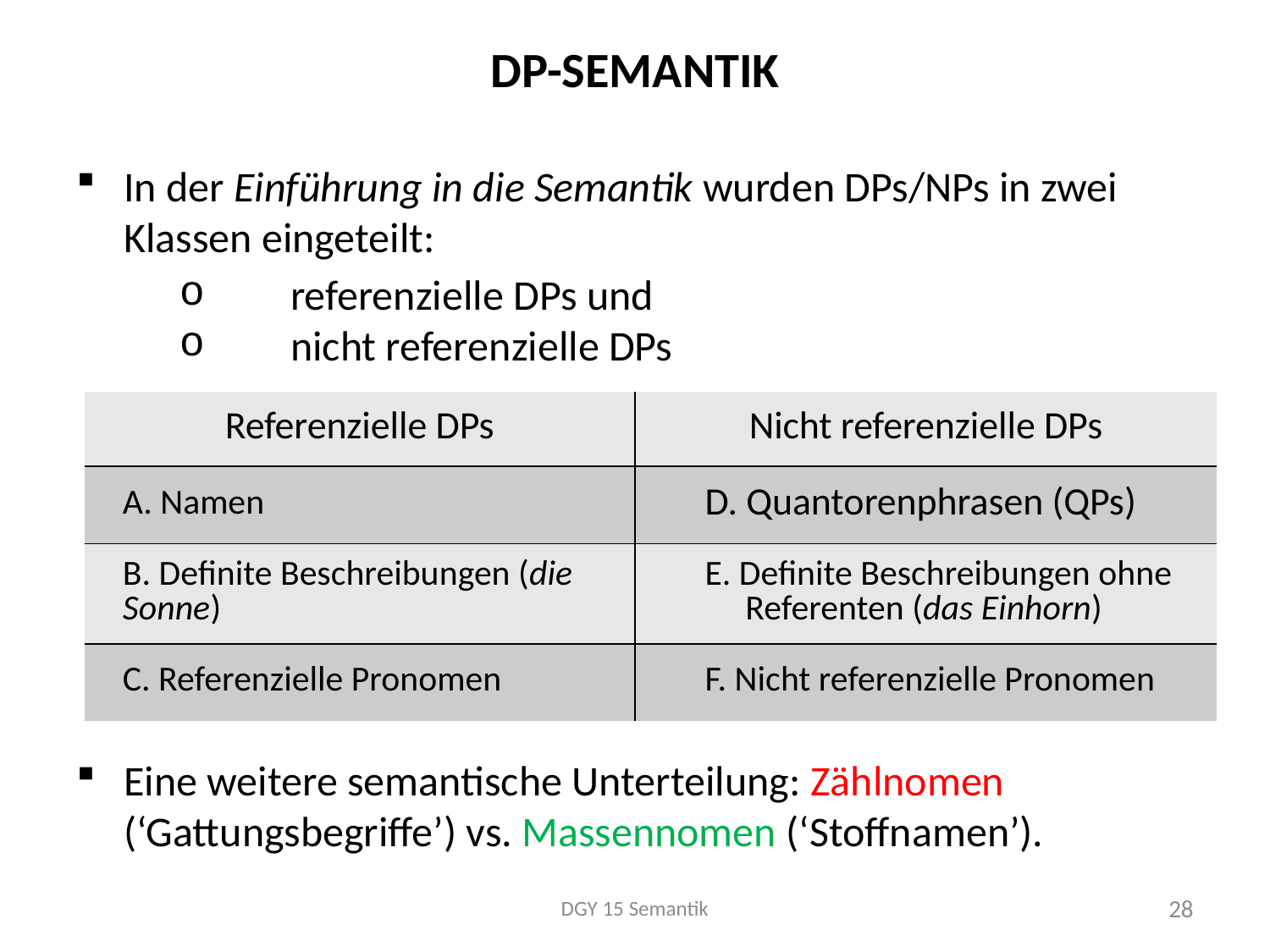

# DP-Semantik
In der Einführung in die Semantik wurden DPs/NPs in zwei Klassen eingeteilt:
	referenzielle DPs und
	nicht referenzielle DPs

Eine weitere semantische Unterteilung: Zählnomen (‘Gattungsbegriffe’) vs. Massennomen (‘Stoffnamen’).

| Referenzielle DPs | Nicht referenzielle DPs |
| --- | --- |
| A. Namen | D. Quantorenphrasen (QPs) |
| B. Definite Beschreibungen (die Sonne) | E. Definite Beschreibungen ohne Referenten (das Einhorn) |
| C. Referenzielle Pronomen | F. Nicht referenzielle Pronomen |
DGY 15 Semantik
28